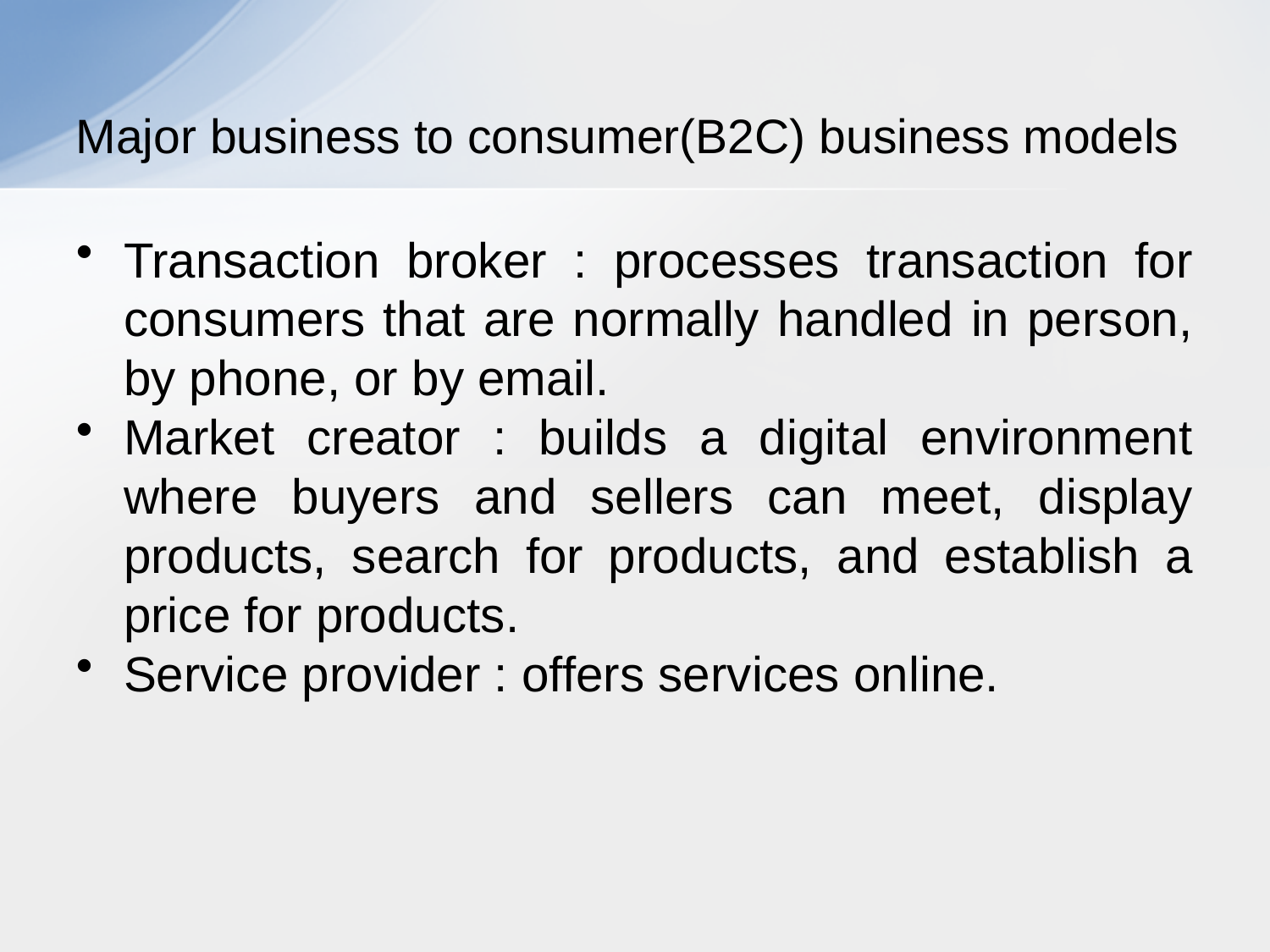

# Major business to consumer(B2C) business models
Transaction broker : processes transaction for consumers that are normally handled in person, by phone, or by email.
Market creator : builds a digital environment where buyers and sellers can meet, display products, search for products, and establish a price for products.
Service provider : offers services online.